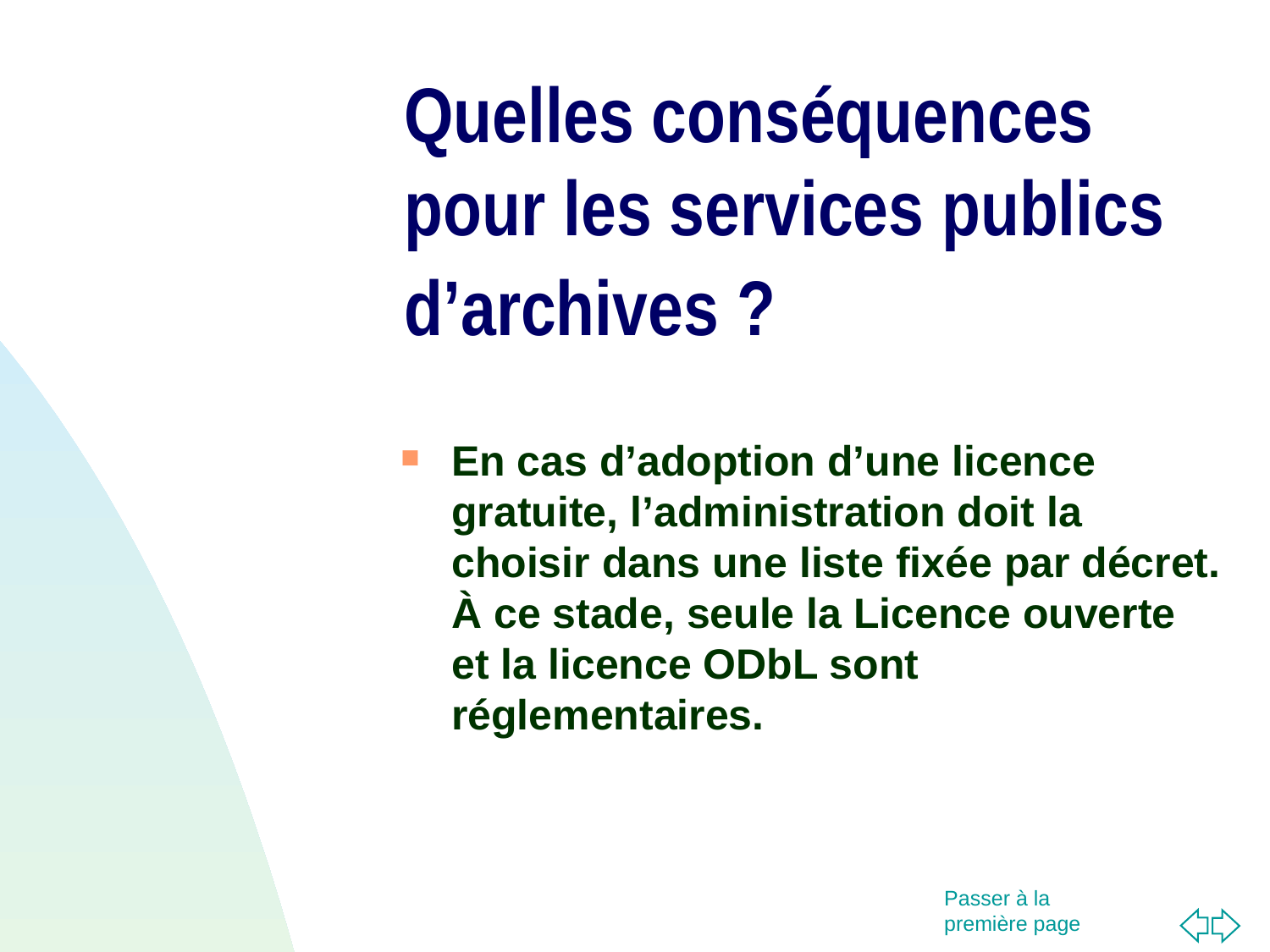

Quelles conséquences pour les services publics d’archives ?

En cas d’adoption d’une licence gratuite, l’administration doit la choisir dans une liste fixée par décret. À ce stade, seule la Licence ouverte et la licence ODbL sont réglementaires.